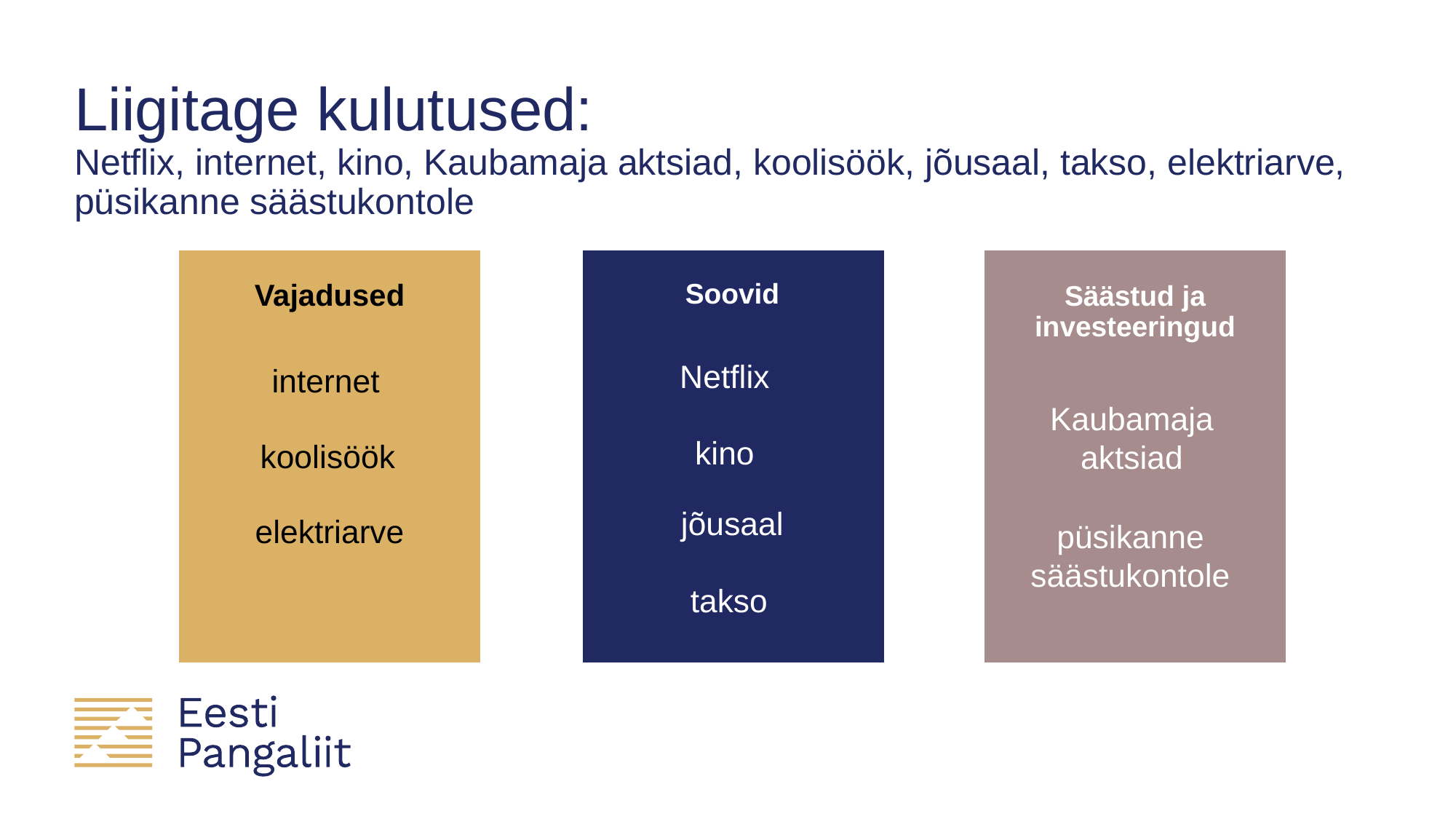

# Liigitage kulutused: Netflix, internet, kino, Kaubamaja aktsiad, koolisöök, jõusaal, takso, elektriarve, püsikanne säästukontole

Säästud ja investeeringud

Soovid

Vajadused
Netflix
internet
Kaubamaja aktsiad
kino
koolisöök
jõusaal
elektriarve
püsikanne säästukontole
takso